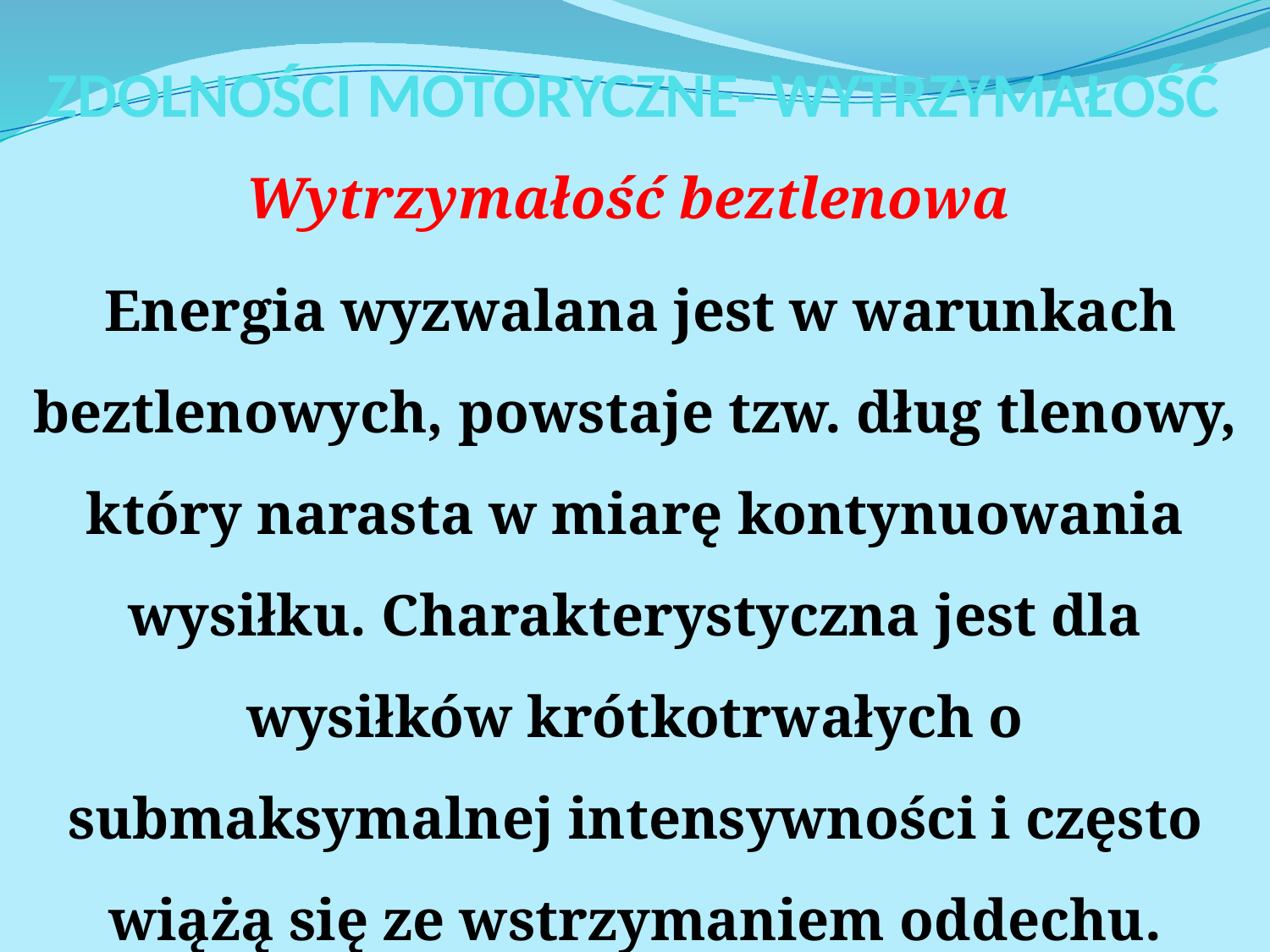

# ZDOLNOŚCI MOTORYCZNE- WYTRZYMAŁOŚĆ
Wytrzymałość beztlenowa
 Energia wyzwalana jest w warunkach beztlenowych, powstaje tzw. dług tlenowy, który narasta w miarę kontynuowania wysiłku. Charakterystyczna jest dla wysiłków krótkotrwałych o submaksymalnej intensywności i często wiążą się ze wstrzymaniem oddechu.